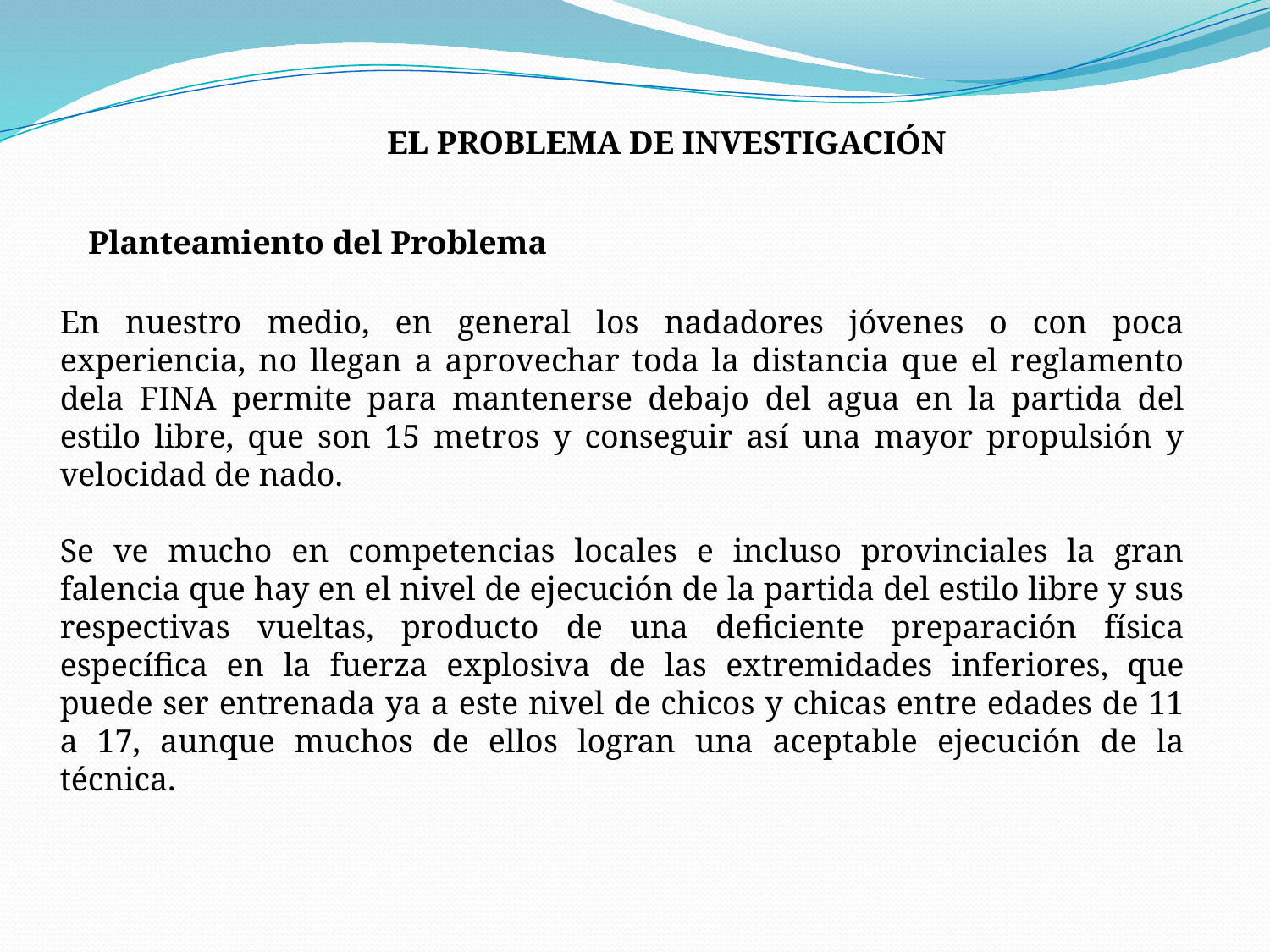

EL PROBLEMA DE INVESTIGACIÓN
Planteamiento del Problema
En nuestro medio, en general los nadadores jóvenes o con poca experiencia, no llegan a aprovechar toda la distancia que el reglamento dela FINA permite para mantenerse debajo del agua en la partida del estilo libre, que son 15 metros y conseguir así una mayor propulsión y velocidad de nado.

Se ve mucho en competencias locales e incluso provinciales la gran falencia que hay en el nivel de ejecución de la partida del estilo libre y sus respectivas vueltas, producto de una deficiente preparación física específica en la fuerza explosiva de las extremidades inferiores, que puede ser entrenada ya a este nivel de chicos y chicas entre edades de 11 a 17, aunque muchos de ellos logran una aceptable ejecución de la técnica.